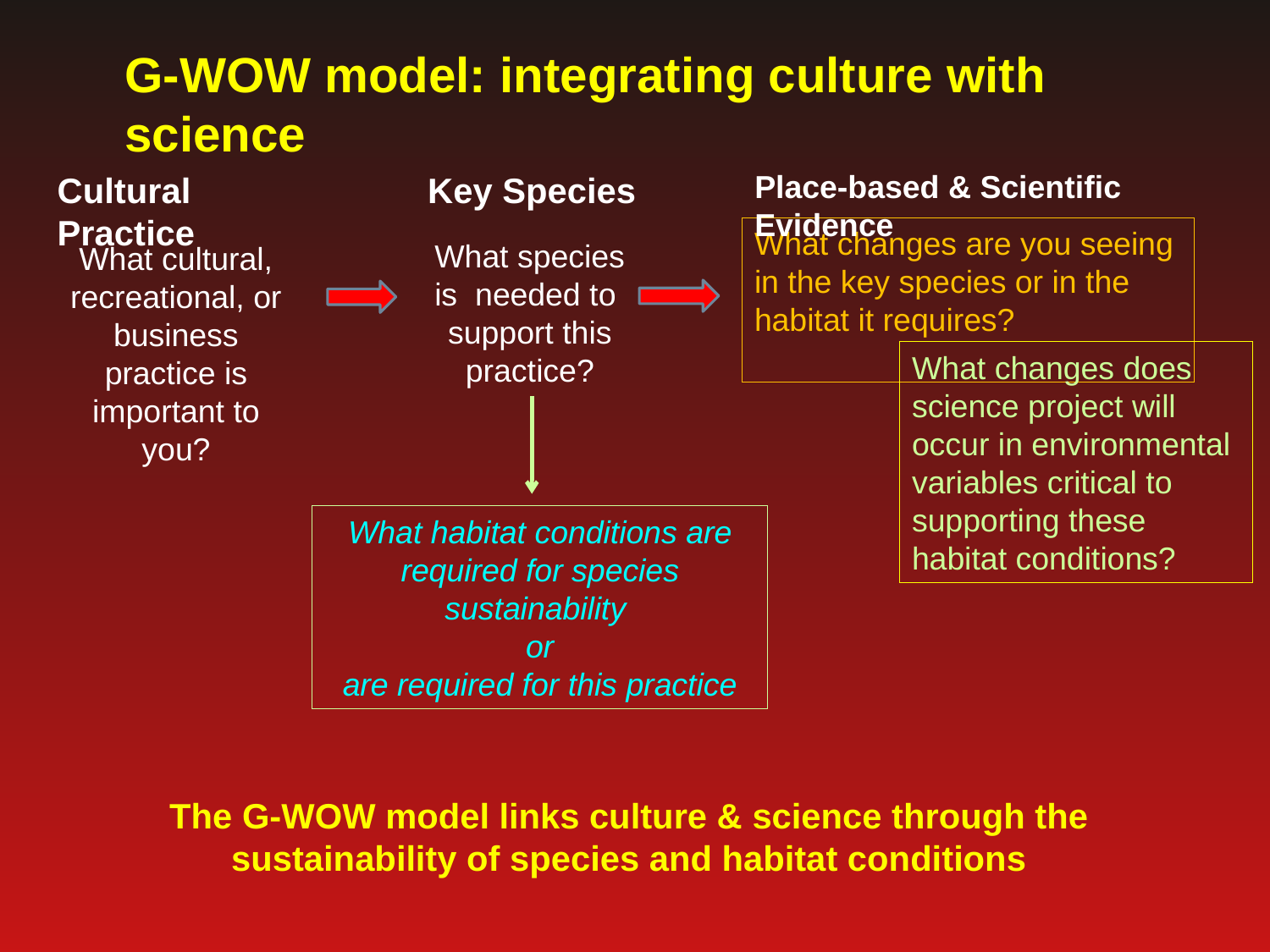

G-WOW model: integrating culture with science
Place-based & Scientific Evidence
Cultural Practice
Key Species
What changes are you seeing in the key species or in the habitat it requires?

What species is  needed to
support this practice?
What cultural, recreational, or business practice is important to you?

What changes does science project will occur in environmental variables critical to supporting these habitat conditions?
What habitat conditions are required for species sustainability
or
are required for this practice
The G-WOW model links culture & science through the
sustainability of species and habitat conditions